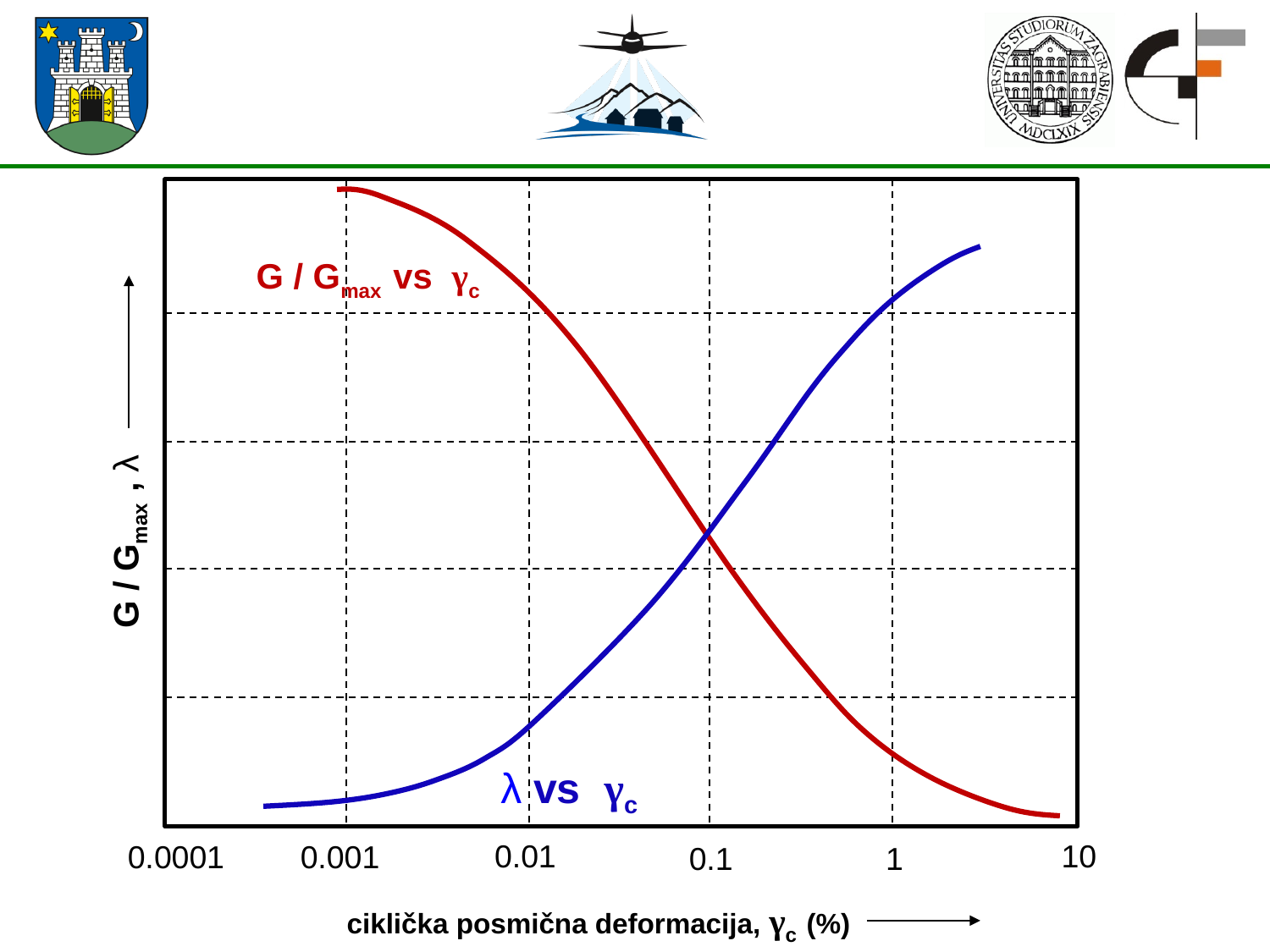

G / Gmax  vs  γc
G / Gmax  , λ

λ vs  γc
0.01
10
0.0001
0.001
0.1
1
ciklička posmična deformacija, γc (%)